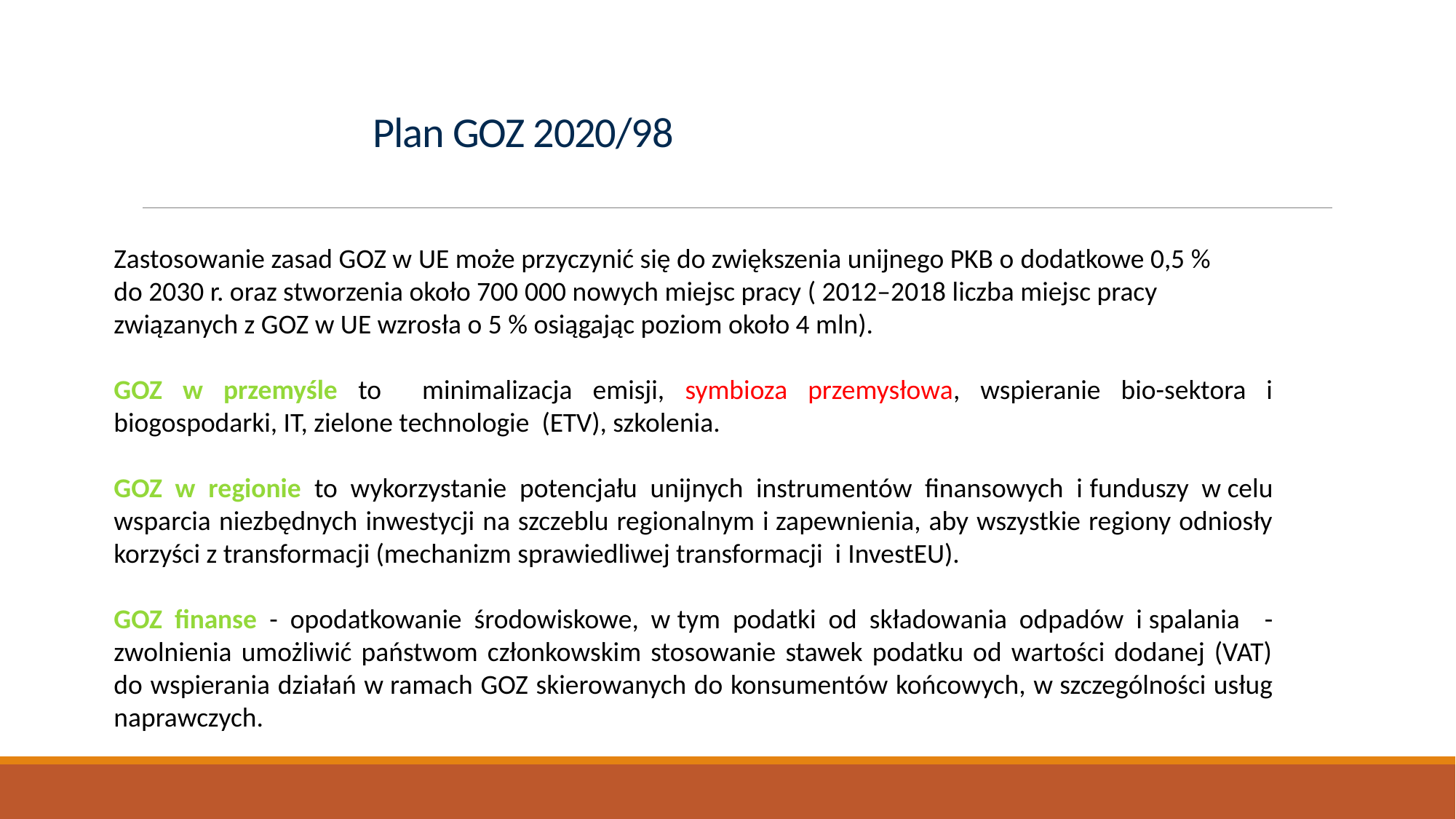

# Plan GOZ 2020/98

Zastosowanie zasad GOZ w UE może przyczynić się do zwiększenia unijnego PKB o dodatkowe 0,5 % do 2030 r. oraz stworzenia około 700 000 nowych miejsc pracy ( 2012–2018 liczba miejsc pracy związanych z GOZ w UE wzrosła o 5 % osiągając poziom około 4 mln).

GOZ w przemyśle to  minimalizacja emisji, symbioza przemysłowa, wspieranie bio-sektora i biogospodarki, IT, zielone technologie  (ETV), szkolenia.

GOZ w regionie to wykorzystanie potencjału unijnych instrumentów finansowych i funduszy w celu wsparcia niezbędnych inwestycji na szczeblu regionalnym i zapewnienia, aby wszystkie regiony odniosły korzyści z transformacji (mechanizm sprawiedliwej transformacji  i InvestEU).

GOZ finanse - opodatkowanie środowiskowe, w tym podatki od składowania odpadów i spalania  - zwolnienia umożliwić państwom członkowskim stosowanie stawek podatku od wartości dodanej (VAT) do wspierania działań w ramach GOZ skierowanych do konsumentów końcowych, w szczególności usług naprawczych.